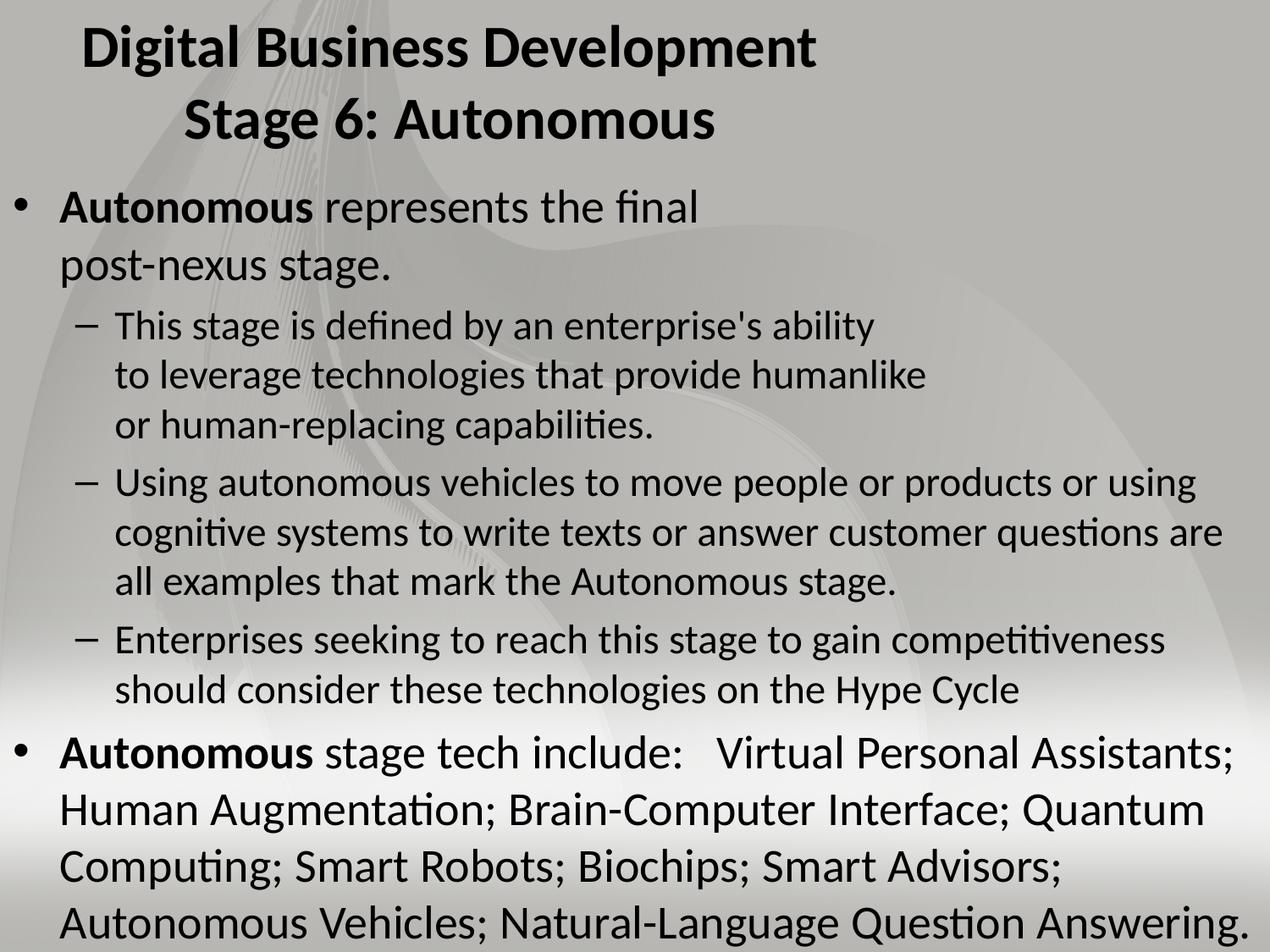

# Digital Business Development Stage 6: Autonomous
Autonomous represents the final
post-nexus stage.
This stage is defined by an enterprise's ability
to leverage technologies that provide humanlike
or human-replacing capabilities.
Using autonomous vehicles to move people or products or using cognitive systems to write texts or answer customer questions are all examples that mark the Autonomous stage.
Enterprises seeking to reach this stage to gain competitiveness should consider these technologies on the Hype Cycle
Autonomous stage tech include:   Virtual Personal Assistants; Human Augmentation; Brain-Computer Interface; Quantum Computing; Smart Robots; Biochips; Smart Advisors; Autonomous Vehicles; Natural-Language Question Answering.